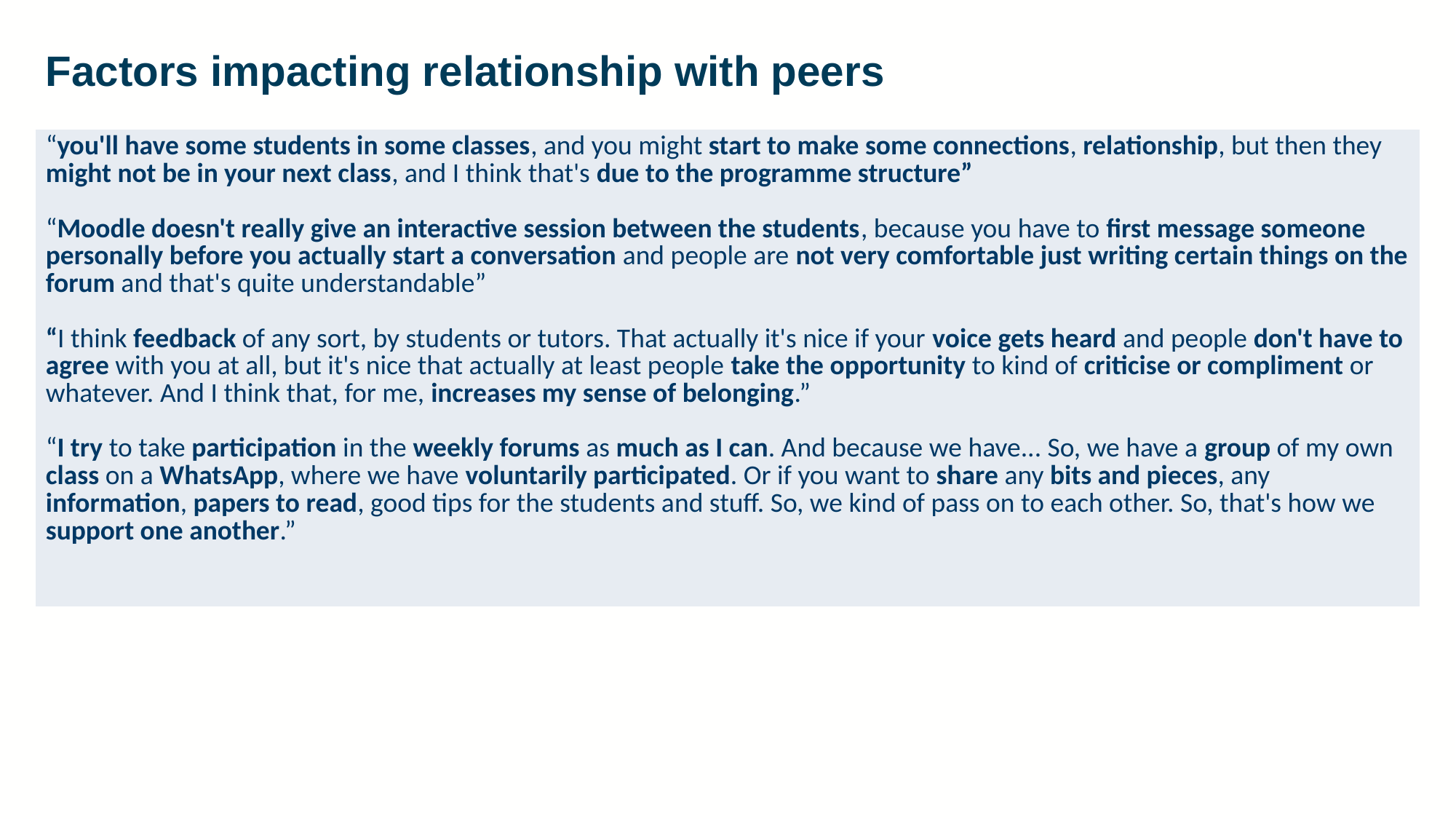

Factors impacting relationship with peers
| “you'll have some students in some classes, and you might start to make some connections, relationship, but then they might not be in your next class, and I think that's due to the programme structure” “Moodle doesn't really give an interactive session between the students, because you have to first message someone personally before you actually start a conversation and people are not very comfortable just writing certain things on the forum and that's quite understandable” “I think feedback of any sort, by students or tutors. That actually it's nice if your voice gets heard and people don't have to agree with you at all, but it's nice that actually at least people take the opportunity to kind of criticise or compliment or whatever. And I think that, for me, increases my sense of belonging.” “I try to take participation in the weekly forums as much as I can. And because we have... So, we have a group of my own class on a WhatsApp, where we have voluntarily participated. Or if you want to share any bits and pieces, any information, papers to read, good tips for the students and stuff. So, we kind of pass on to each other. So, that's how we support one another.” |
| --- |